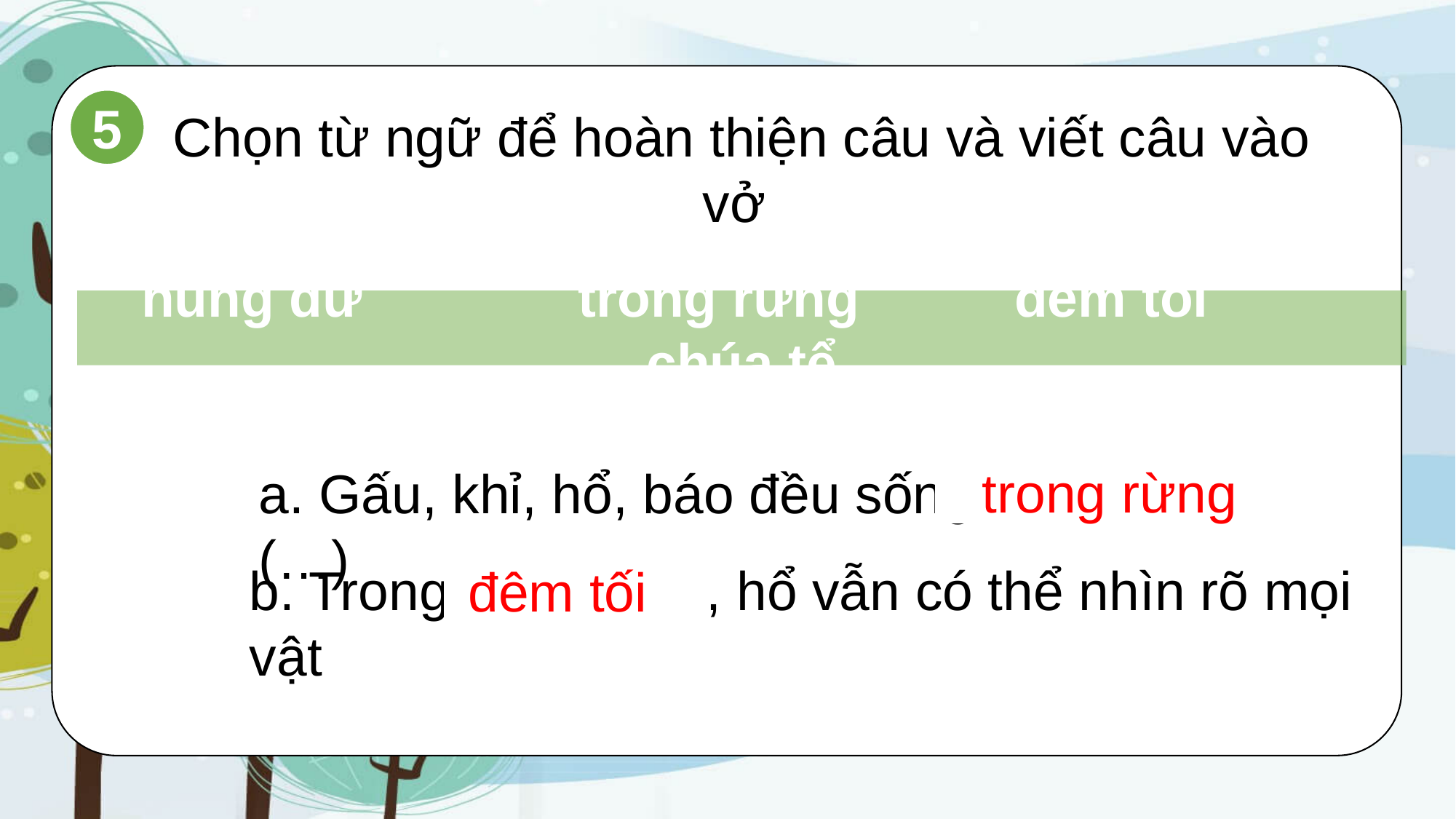

5
Chọn từ ngữ để hoàn thiện câu và viết câu vào vở
hung dữ	 	trong rừng 		đêm tối 		chúa tể
a. Gấu, khỉ, hổ, báo đều sống (…)
trong rừng
b. Trong     (…)      , hổ vẫn có thể nhìn rõ mọi vật
đêm tối